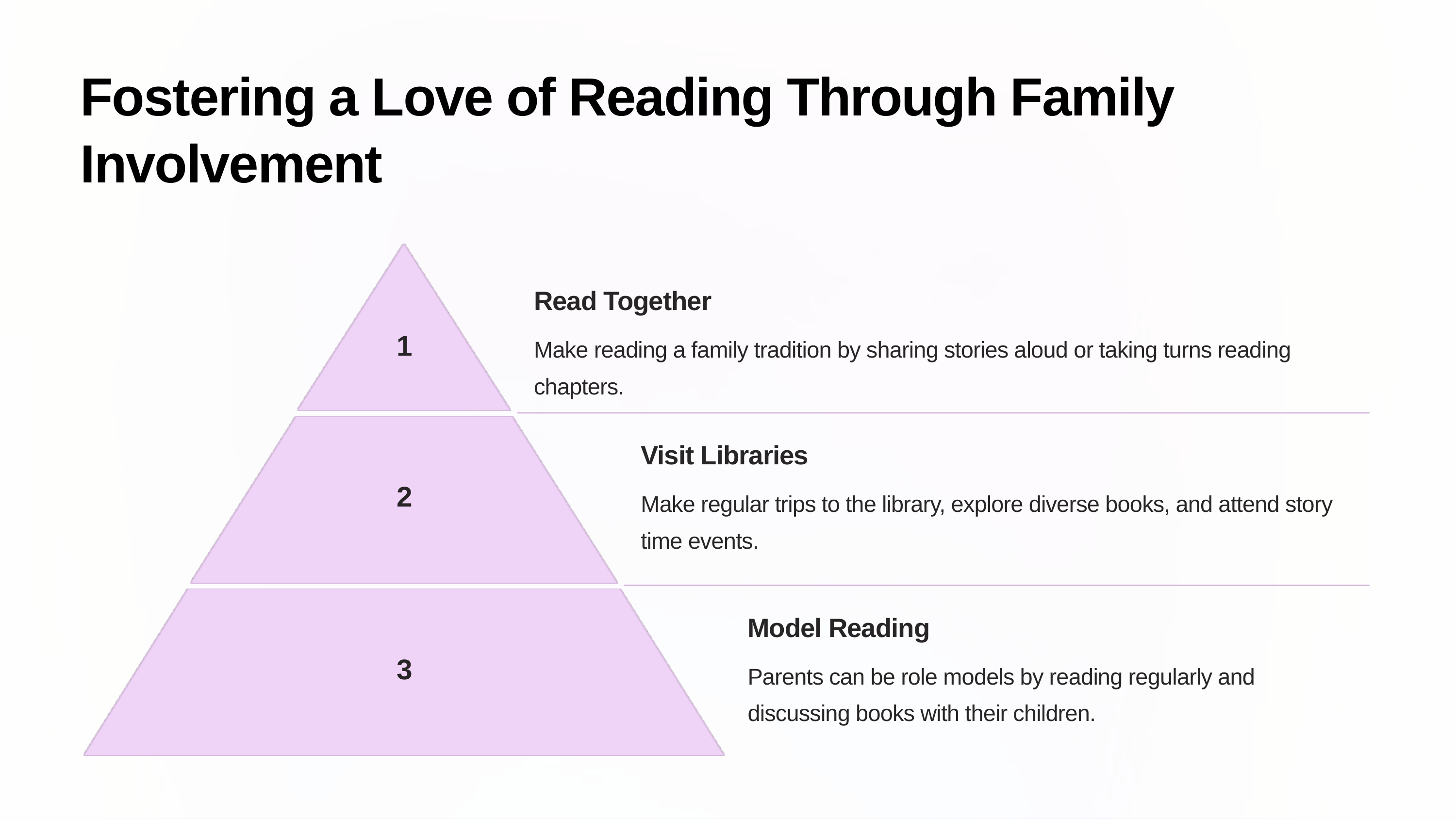

Fostering a Love of Reading Through Family Involvement

Read Together
1
Make reading a family tradition by sharing stories aloud or taking turns reading chapters.

Visit Libraries
2
Make regular trips to the library, explore diverse books, and attend story time events.

Model Reading
3
Parents can be role models by reading regularly and discussing books with their children.